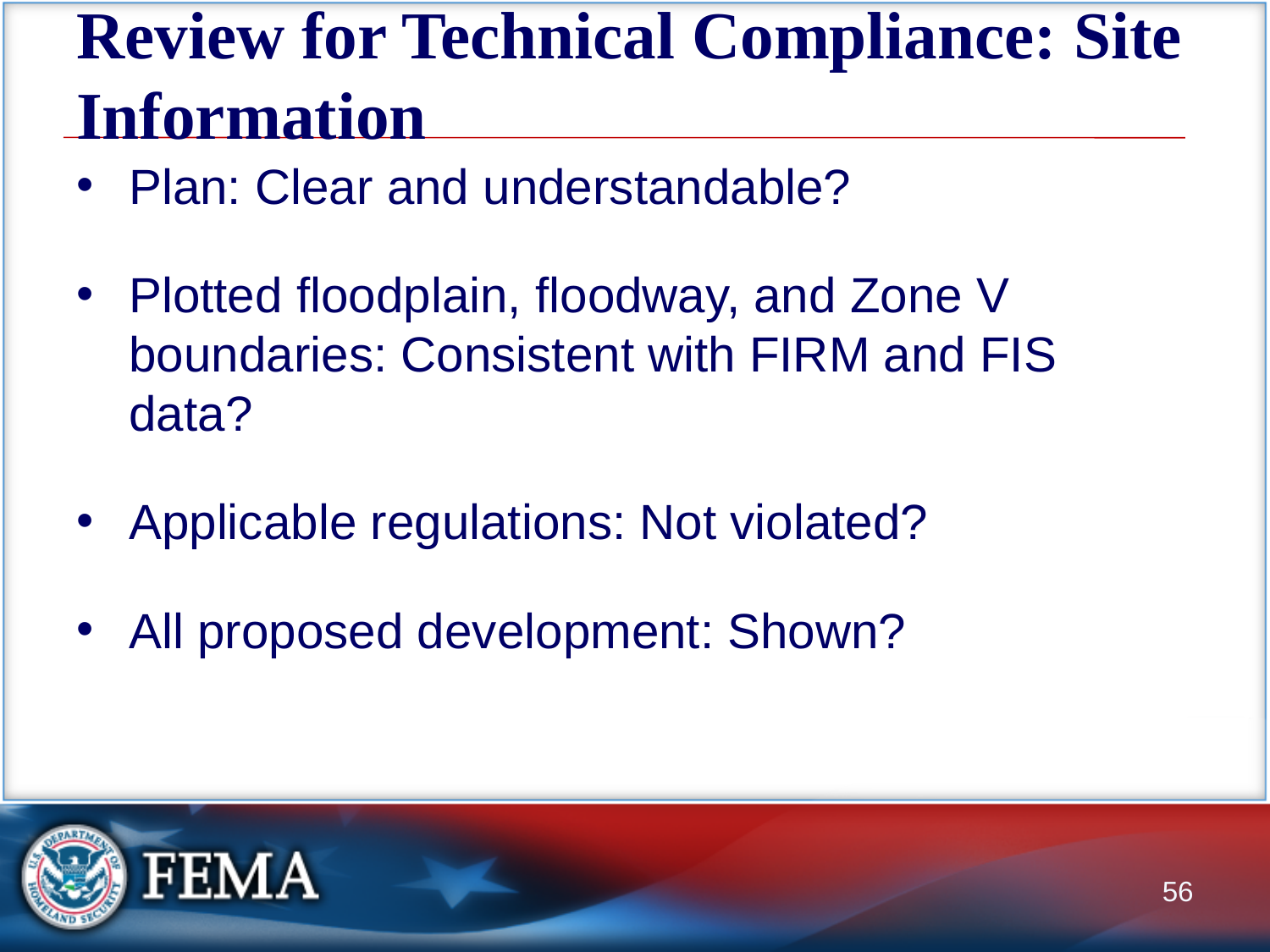

# Review for Technical Compliance: Site Information
Plan: Clear and understandable?
Plotted floodplain, floodway, and Zone V boundaries: Consistent with FIRM and FIS data?
Applicable regulations: Not violated?
All proposed development: Shown?
56